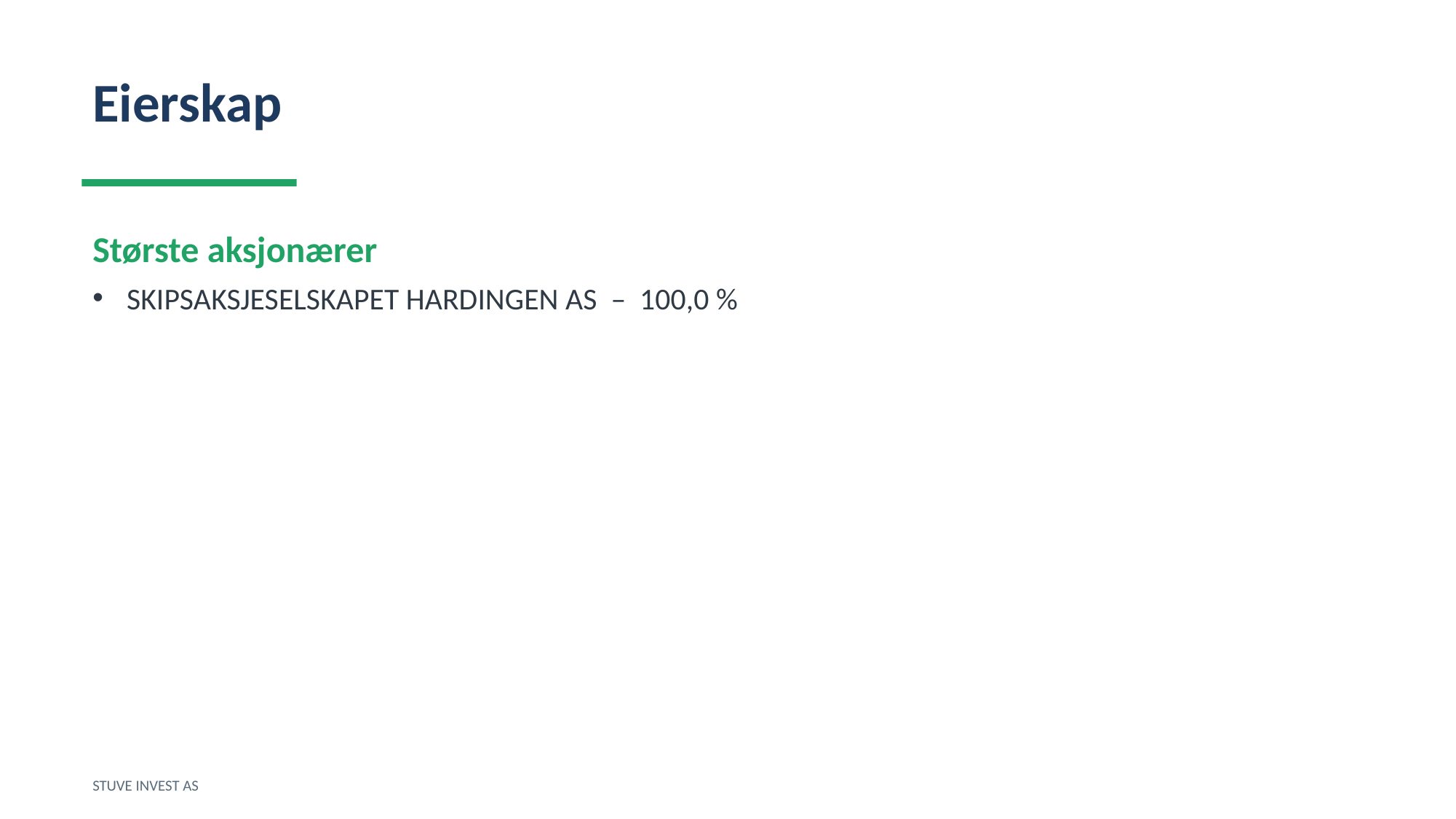

Eierskap

Største aksjonærer
SKIPSAKSJESELSKAPET HARDINGEN AS  –  100,0 %
STUVE INVEST AS